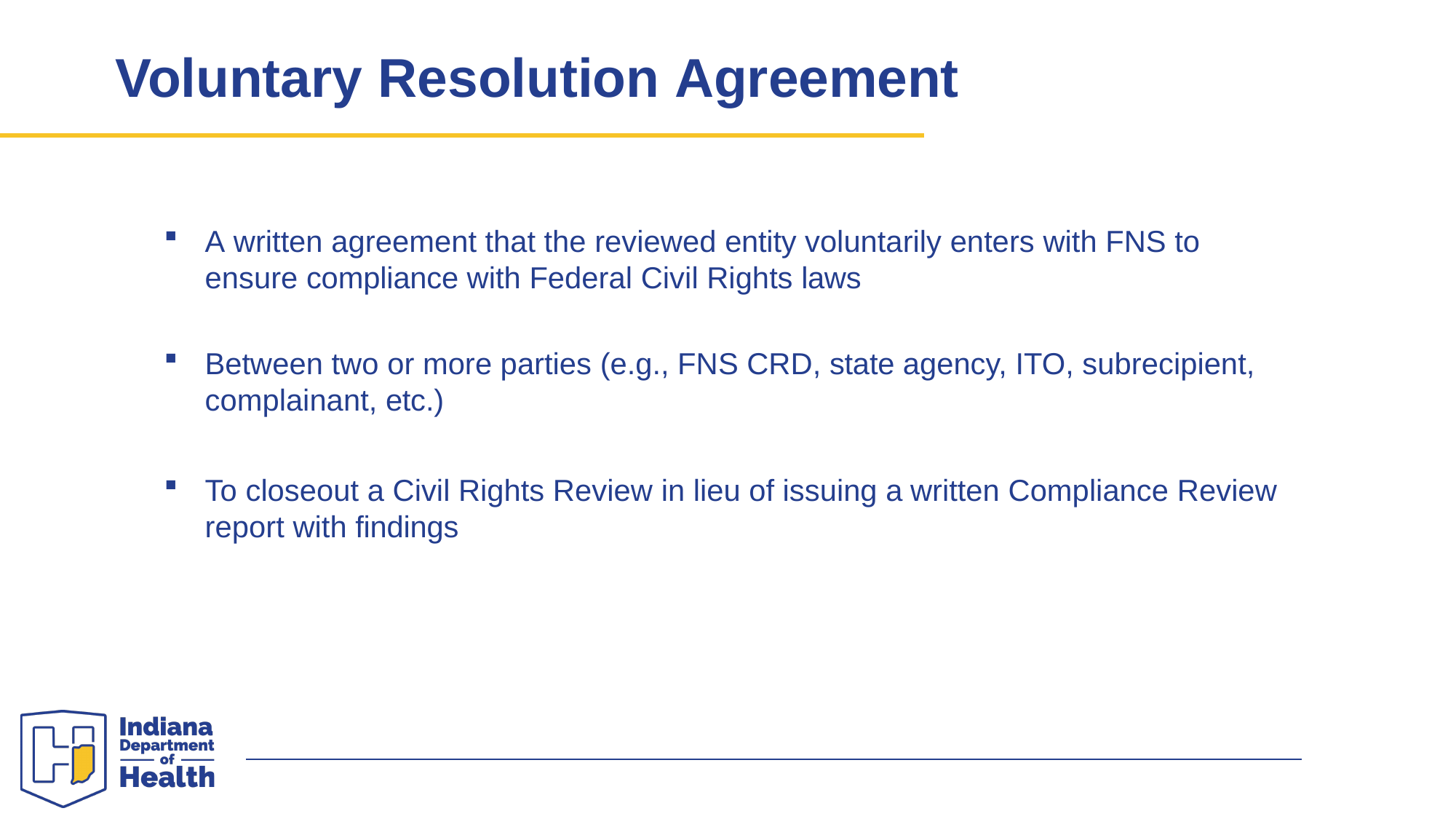

# Voluntary Resolution Agreement
United States Department of Agriculture
A written agreement that the reviewed entity voluntarily enters with FNS to ensure compliance with Federal Civil Rights laws

Between two or more parties (e.g., FNS CRD, state agency, ITO, subrecipient, complainant, etc.)

To closeout a Civil Rights Review in lieu of issuing a written Compliance Review report with findings
44